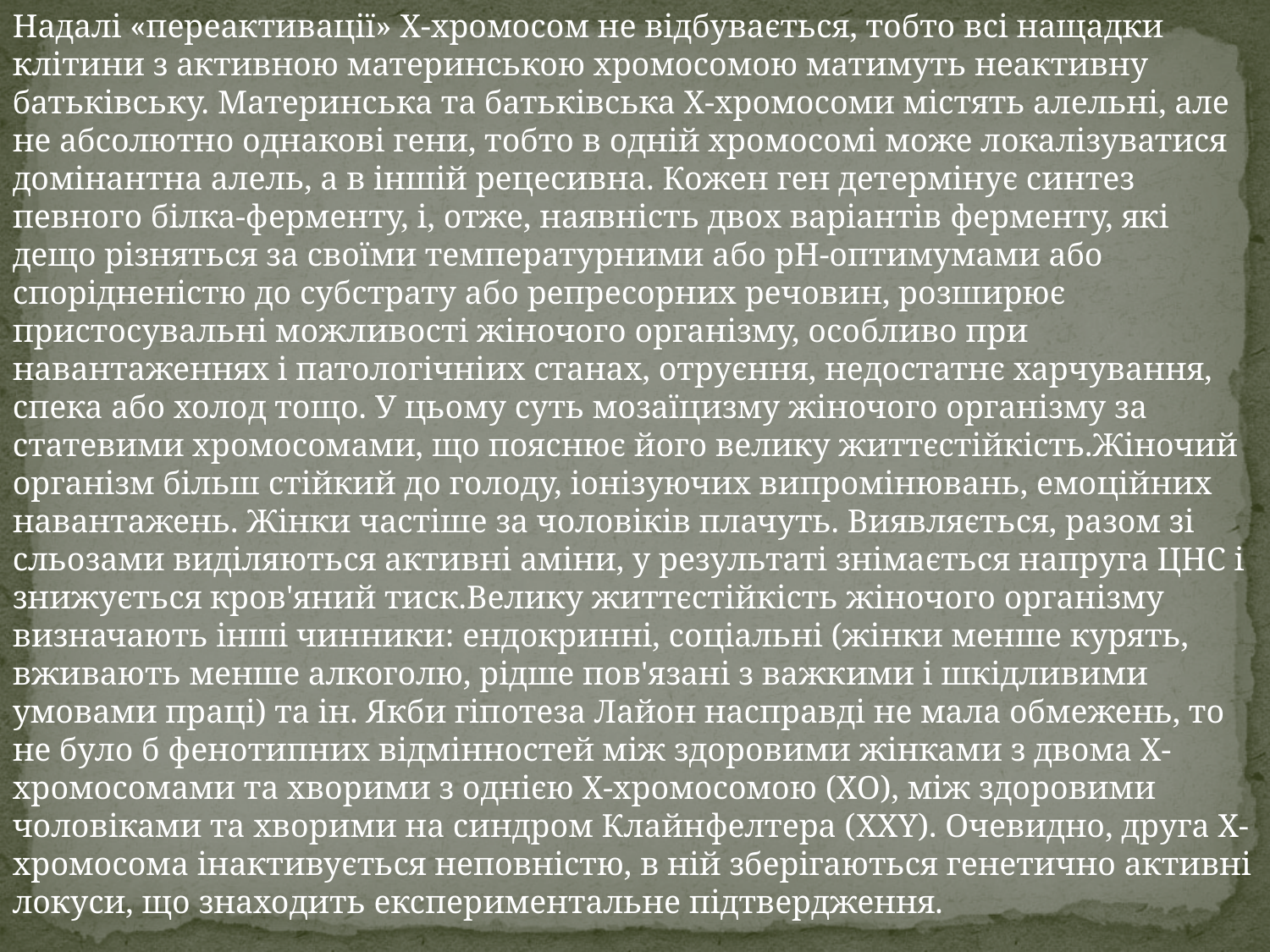

Надалі «переактивації» Х-хромосом не відбувається, тобто всі нащадки клітини з активною материнською хромосомою матимуть неактивну батьківську. Материнська та батьківська Х-хромосоми містять алельні, але не абсолютно однакові гени, тобто в одній хромосомі може локалізуватися домінантна алель, а в іншій рецесивна. Кожен ген детермінує синтез певного білка-ферменту, і, отже, наявність двох варіантів ферменту, які дещо різняться за своїми температурними або рН-оптимумами або спорідненістю до субстрату або репресорних речовин, розширює пристосувальні можливості жіночого організму, особливо при навантаженнях і патологічніих станах, отруєння, недостатнє харчування, спека або холод тощо. У цьому суть мозаїцизму жіночого організму за статевими хромосомами, що пояснює його велику життєстійкість.Жіночий організм більш стійкий до голоду, іонізуючих випромінювань, емоційних навантажень. Жінки частіше за чоловіків плачуть. Виявляється, разом зі сльозами виділяються активні аміни, у результаті знімається напруга ЦНС і знижується кров'яний тиск.Велику життєстійкість жіночого організму визначають інші чинники: ендокринні, соціальні (жінки менше курять, вживають менше алкоголю, рідше пов'язані з важкими і шкідливими умовами праці) та ін. Якби гіпотеза Лайон насправді не мала обмежень, то не було б фенотипних відмінностей між здоровими жінками з двома Х-хромосомами та хворими з однією Х-хромосомою (ХО), між здоровими чоловіками та хворими на синдром Клайнфелтера (XXY). Очевидно, друга Х-хромосома інактивується неповністю, в ній зберігаються генетично активні локуси, що знаходить експериментальне підтвердження.